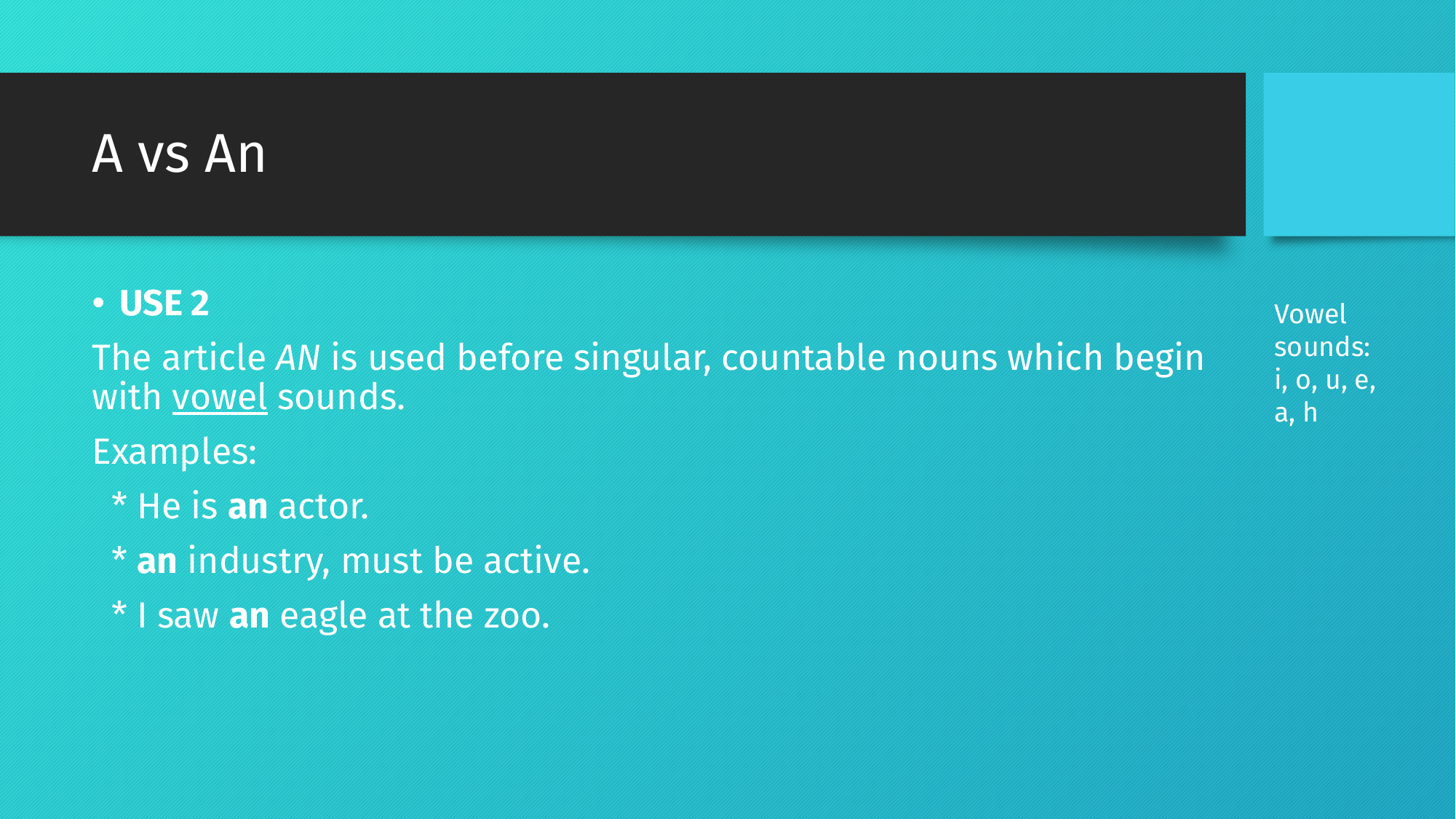

# A vs An
USE 2
The article AN is used before singular, countable nouns which begin with vowel sounds.
Examples:
  * He is an actor.
  * an industry, must be active.
  * I saw an eagle at the zoo.

Vowel sounds:
i, o, u, e, a, h